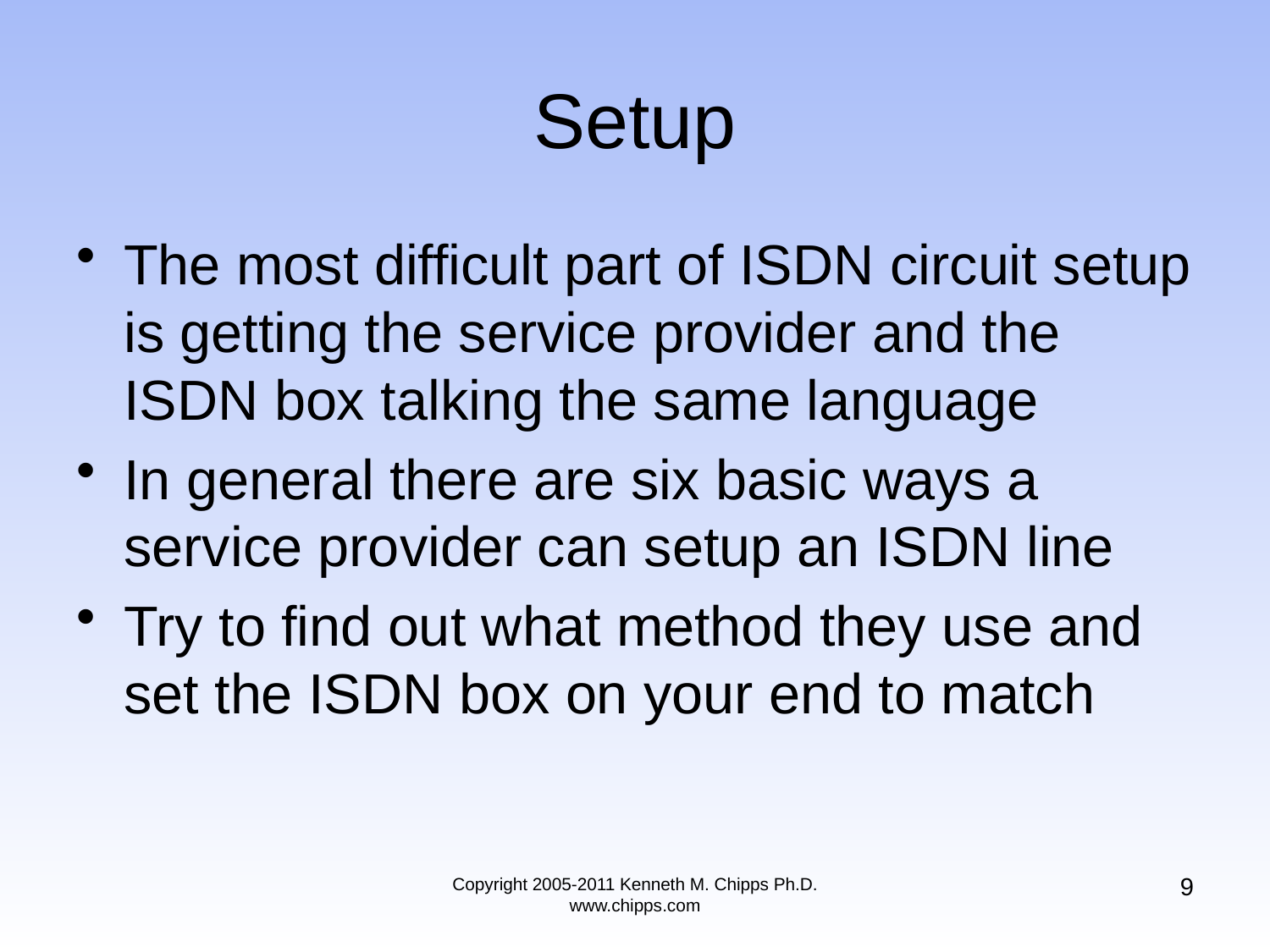

# Setup
The most difficult part of ISDN circuit setup is getting the service provider and the ISDN box talking the same language
In general there are six basic ways a service provider can setup an ISDN line
Try to find out what method they use and set the ISDN box on your end to match
9
Copyright 2005-2011 Kenneth M. Chipps Ph.D. www.chipps.com